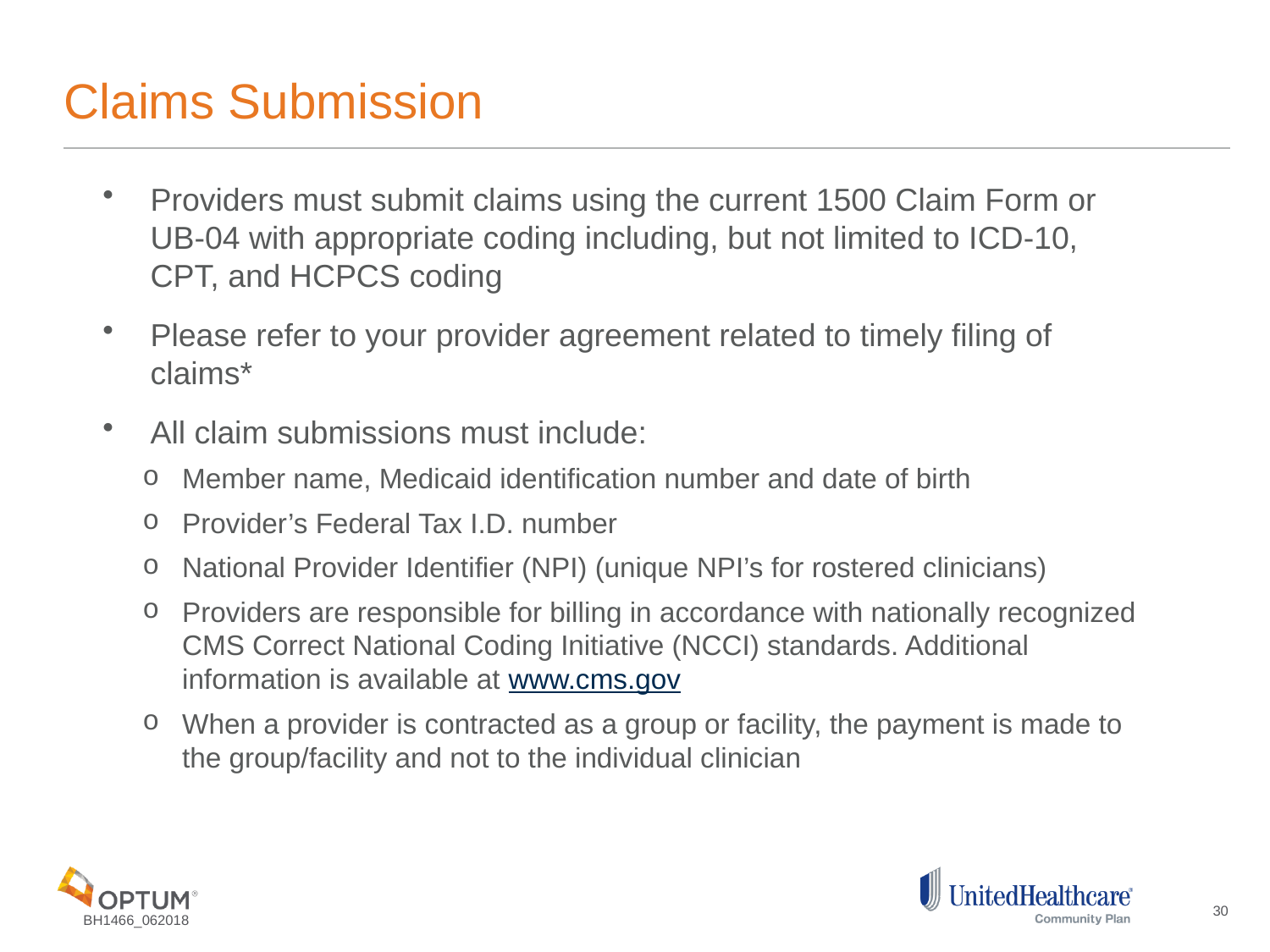

# Claims Submission
Providers must submit claims using the current 1500 Claim Form or UB-04 with appropriate coding including, but not limited to ICD-10, CPT, and HCPCS coding
Please refer to your provider agreement related to timely filing of claims*
All claim submissions must include:
Member name, Medicaid identification number and date of birth
Provider’s Federal Tax I.D. number
National Provider Identifier (NPI) (unique NPI’s for rostered clinicians)
Providers are responsible for billing in accordance with nationally recognized CMS Correct National Coding Initiative (NCCI) standards. Additional information is available at www.cms.gov
When a provider is contracted as a group or facility, the payment is made to the group/facility and not to the individual clinician

30